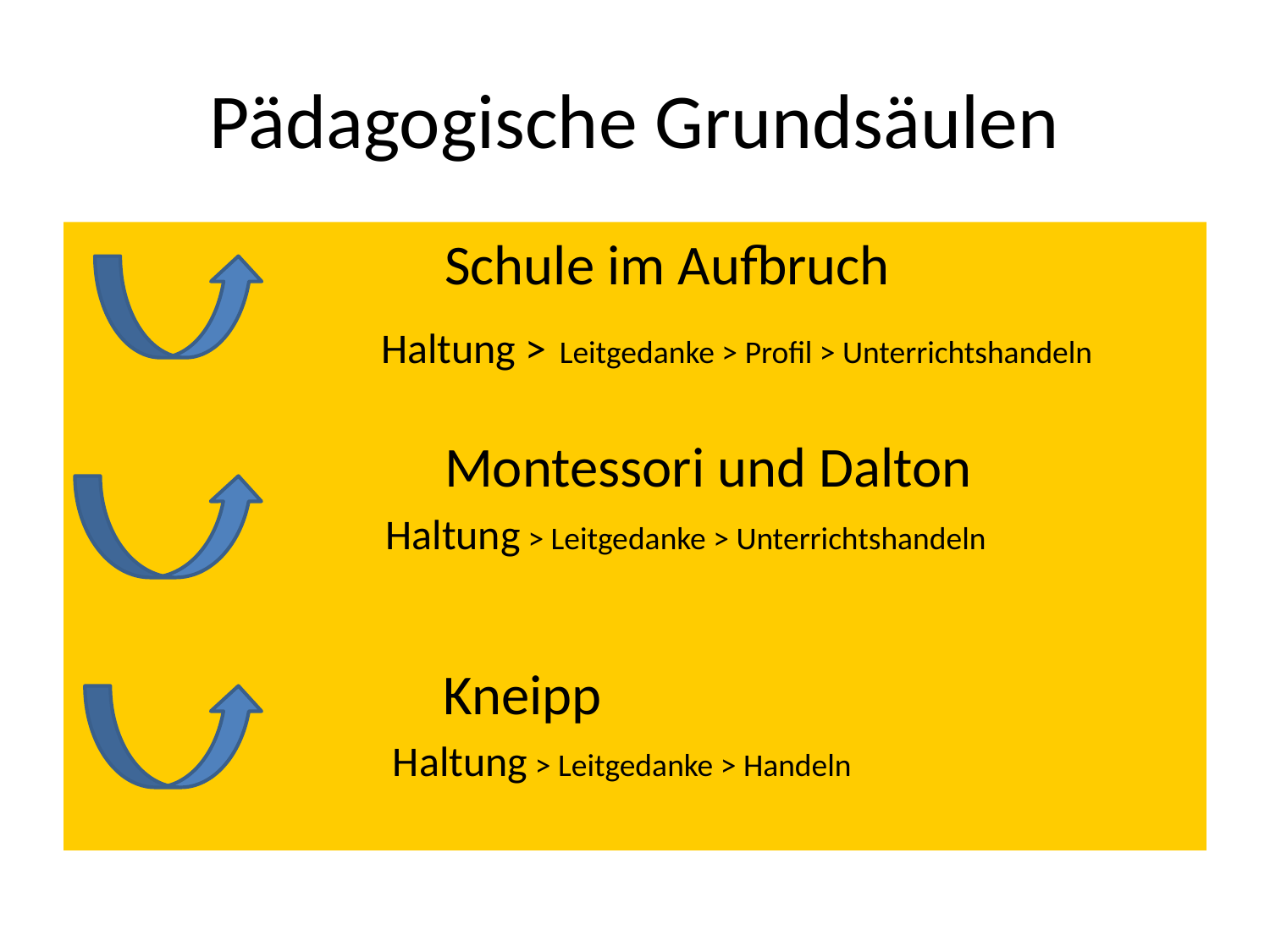

# Pädagogische Grundsäulen
                             Schule im Aufbruch
                        Haltung > Leitgedanke > Profil > Unterrichtshandeln

                             Montessori und Dalton
                                           Haltung > Leitgedanke > Unterrichtshandeln

                                                   Kneipp
                                            Haltung > Leitgedanke > Handeln